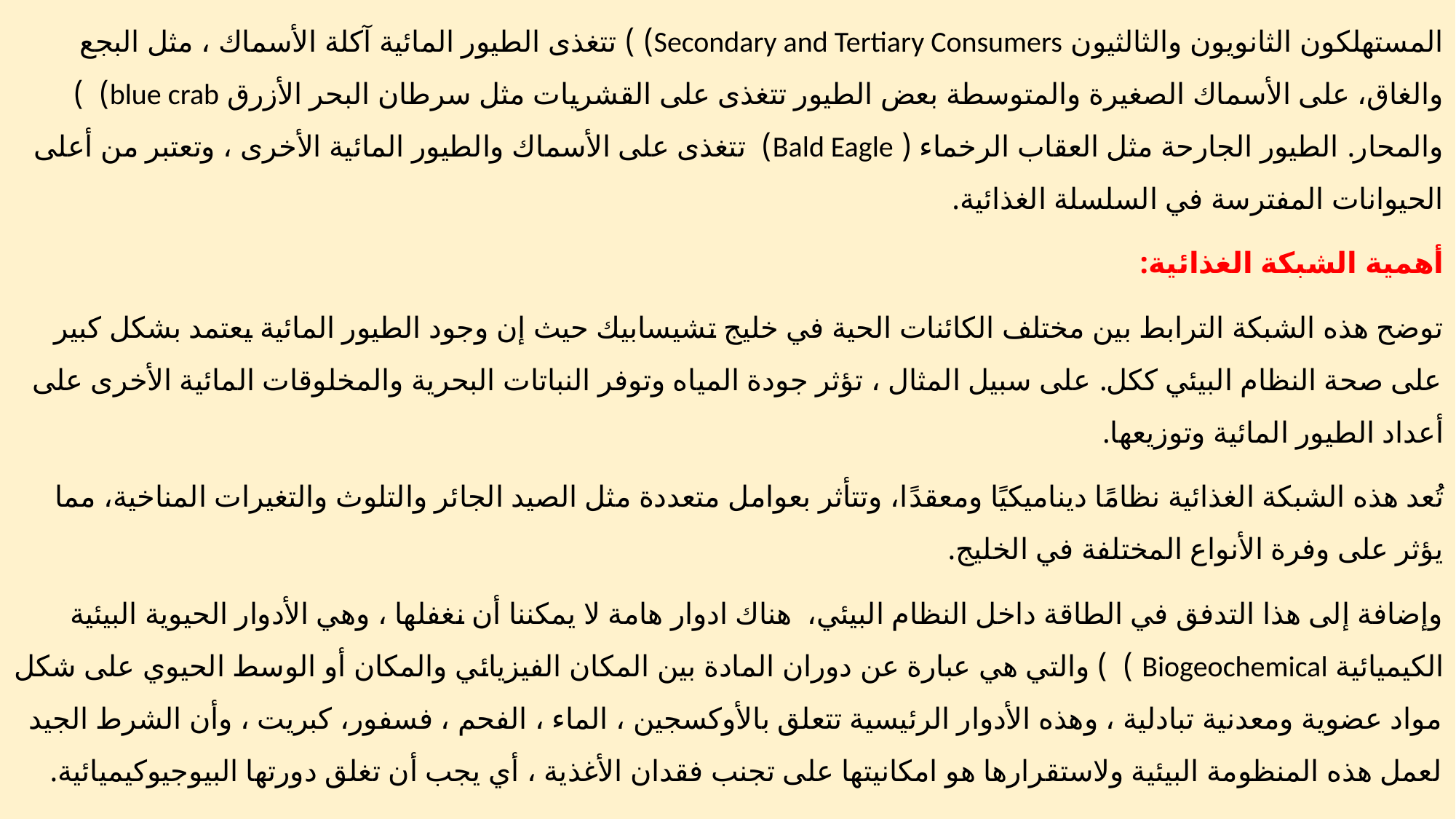

المستهلكون الثانويون والثالثيون Secondary and Tertiary Consumers)​ ) تتغذى الطيور المائية آكلة الأسماك ، مثل البجع والغاق، على الأسماك الصغيرة والمتوسطة ​بعض الطيور تتغذى على القشريات مثل سرطان البحر الأزرق blue crab)  ) والمحار. ​الطيور الجارحة مثل العقاب الرخماء ( Bald Eagle)  تتغذى على الأسماك والطيور المائية الأخرى ، وتعتبر من أعلى الحيوانات المفترسة في السلسلة الغذائية.
​أهمية الشبكة الغذائية:
توضح هذه الشبكة الترابط بين مختلف الكائنات الحية في خليج تشيسابيك حيث إن وجود الطيور المائية يعتمد بشكل كبير على صحة النظام البيئي ككل. على سبيل المثال ، تؤثر جودة المياه وتوفر النباتات البحرية والمخلوقات المائية الأخرى على أعداد الطيور المائية وتوزيعها.
​تُعد هذه الشبكة الغذائية نظامًا ديناميكيًا ومعقدًا، وتتأثر بعوامل متعددة مثل الصيد الجائر والتلوث والتغيرات المناخية، مما يؤثر على وفرة الأنواع المختلفة في الخليج.
وإضافة إلى هذا التدفق في الطاقة داخل النظام البيئي،  هناك ادوار هامة لا يمكننا أن نغفلها ، وهي الأدوار الحيوية البيئية الكيميائية Biogeochemical )  ) والتي هي عبارة عن دوران المادة بين المكان الفيزيائي والمكان أو الوسط الحيوي على شكل مواد عضوية ومعدنية تبادلية ، وهذه الأدوار الرئيسية تتعلق بالأوكسجين ، الماء ، الفحم ، فسفور، كبريت ، وأن الشرط الجيد لعمل هذه المنظومة البيئية ولاستقرارها هو امكانيتها على تجنب فقدان الأغذية ، أي يجب أن تغلق دورتها البيوجيوكيميائية.
#